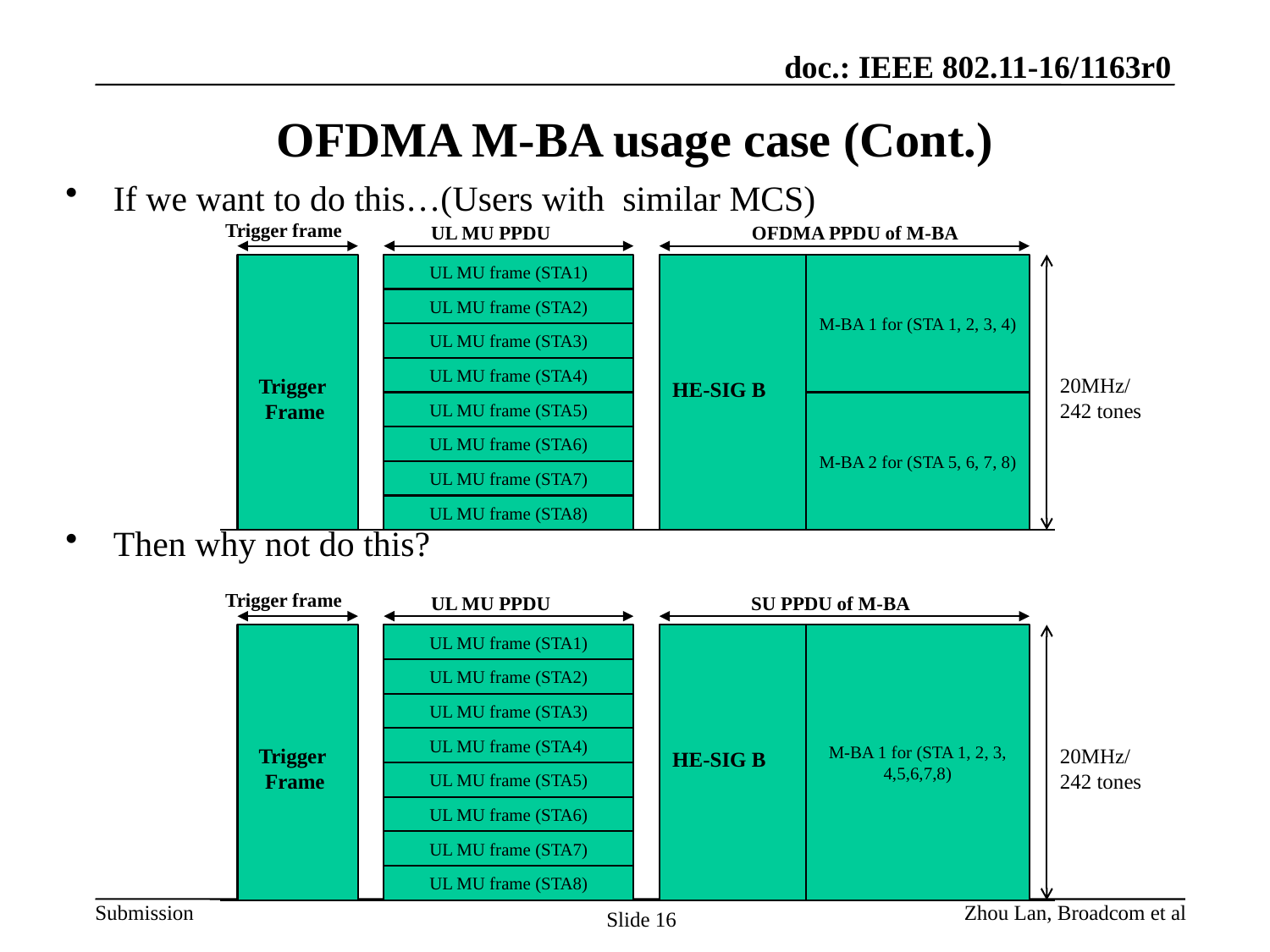

# OFDMA M-BA usage case (Cont.)
If we want to do this…(Users with  similar MCS)

Then why not do this?

Trigger frame
UL MU PPDU
OFDMA PPDU of M-BA

UL MU frame (STA1)

M-BA 1 for (STA 1, 2, 3, 4)
UL MU frame (STA2)
UL MU frame (STA3)
UL MU frame (STA4)
20MHz/
242 tones
Trigger
Frame
HE-SIG B
UL MU frame (STA5)
M-BA 2 for (STA 5, 6, 7, 8)
UL MU frame (STA6)
UL MU frame (STA7)
UL MU frame (STA8)
Trigger frame
UL MU PPDU
SU PPDU of M-BA
M-BA 1 for (STA 1, 2, 3, 4,5,6,7,8)

UL MU frame (STA1)

UL MU frame (STA2)
UL MU frame (STA3)
UL MU frame (STA4)
20MHz/
242 tones
Trigger
Frame
HE-SIG B
UL MU frame (STA5)
UL MU frame (STA6)
UL MU frame (STA7)
UL MU frame (STA8)
Zhou Lan, Broadcom et al
Slide 16